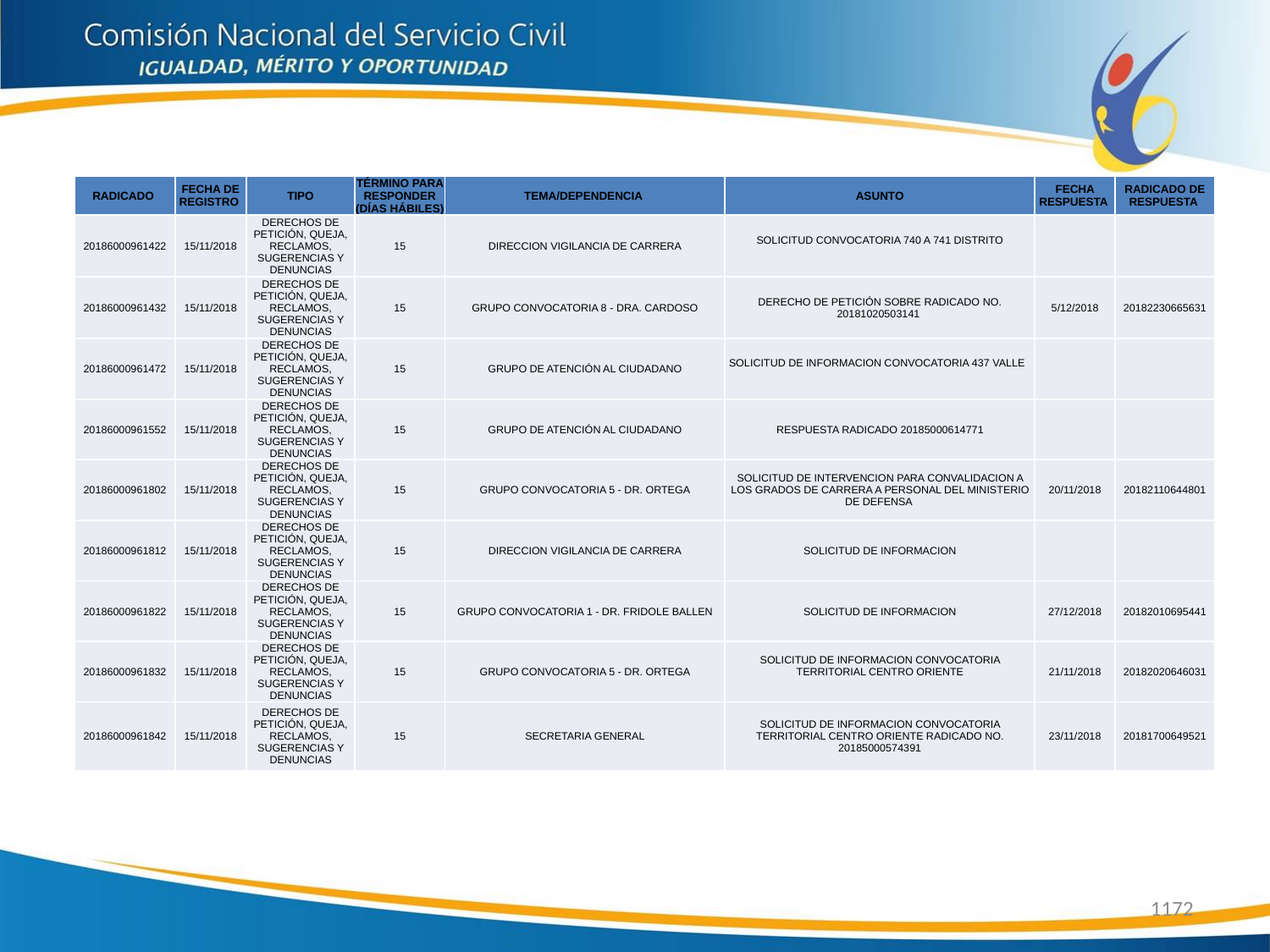

| RADICADO | FECHA DE REGISTRO | TIPO | TÉRMINO PARA RESPONDER (DÍAS HÁBILES) | TEMA/DEPENDENCIA | ASUNTO | FECHA RESPUESTA | RADICADO DE RESPUESTA |
| --- | --- | --- | --- | --- | --- | --- | --- |
| 20186000961422 | 15/11/2018 | DERECHOS DE PETICIÓN, QUEJA, RECLAMOS, SUGERENCIAS Y DENUNCIAS | 15 | DIRECCION VIGILANCIA DE CARRERA | SOLICITUD CONVOCATORIA 740 A 741 DISTRITO |  |  |
| 20186000961432 | 15/11/2018 | DERECHOS DE PETICIÓN, QUEJA, RECLAMOS, SUGERENCIAS Y DENUNCIAS | 15 | GRUPO CONVOCATORIA 8 - DRA. CARDOSO | DERECHO DE PETICIÓN SOBRE RADICADO NO. 20181020503141 | 5/12/2018 | 20182230665631 |
| 20186000961472 | 15/11/2018 | DERECHOS DE PETICIÓN, QUEJA, RECLAMOS, SUGERENCIAS Y DENUNCIAS | 15 | GRUPO DE ATENCIÓN AL CIUDADANO | SOLICITUD DE INFORMACION CONVOCATORIA 437 VALLE |  |  |
| 20186000961552 | 15/11/2018 | DERECHOS DE PETICIÓN, QUEJA, RECLAMOS, SUGERENCIAS Y DENUNCIAS | 15 | GRUPO DE ATENCIÓN AL CIUDADANO | RESPUESTA RADICADO 20185000614771 |  |  |
| 20186000961802 | 15/11/2018 | DERECHOS DE PETICIÓN, QUEJA, RECLAMOS, SUGERENCIAS Y DENUNCIAS | 15 | GRUPO CONVOCATORIA 5 - DR. ORTEGA | SOLICITUD DE INTERVENCION PARA CONVALIDACION A LOS GRADOS DE CARRERA A PERSONAL DEL MINISTERIO DE DEFENSA | 20/11/2018 | 20182110644801 |
| 20186000961812 | 15/11/2018 | DERECHOS DE PETICIÓN, QUEJA, RECLAMOS, SUGERENCIAS Y DENUNCIAS | 15 | DIRECCION VIGILANCIA DE CARRERA | SOLICITUD DE INFORMACION |  |  |
| 20186000961822 | 15/11/2018 | DERECHOS DE PETICIÓN, QUEJA, RECLAMOS, SUGERENCIAS Y DENUNCIAS | 15 | GRUPO CONVOCATORIA 1 - DR. FRIDOLE BALLEN | SOLICITUD DE INFORMACION | 27/12/2018 | 20182010695441 |
| 20186000961832 | 15/11/2018 | DERECHOS DE PETICIÓN, QUEJA, RECLAMOS, SUGERENCIAS Y DENUNCIAS | 15 | GRUPO CONVOCATORIA 5 - DR. ORTEGA | SOLICITUD DE INFORMACION CONVOCATORIA TERRITORIAL CENTRO ORIENTE | 21/11/2018 | 20182020646031 |
| 20186000961842 | 15/11/2018 | DERECHOS DE PETICIÓN, QUEJA, RECLAMOS, SUGERENCIAS Y DENUNCIAS | 15 | SECRETARIA GENERAL | SOLICITUD DE INFORMACION CONVOCATORIA TERRITORIAL CENTRO ORIENTE RADICADO NO. 20185000574391 | 23/11/2018 | 20181700649521 |
1172